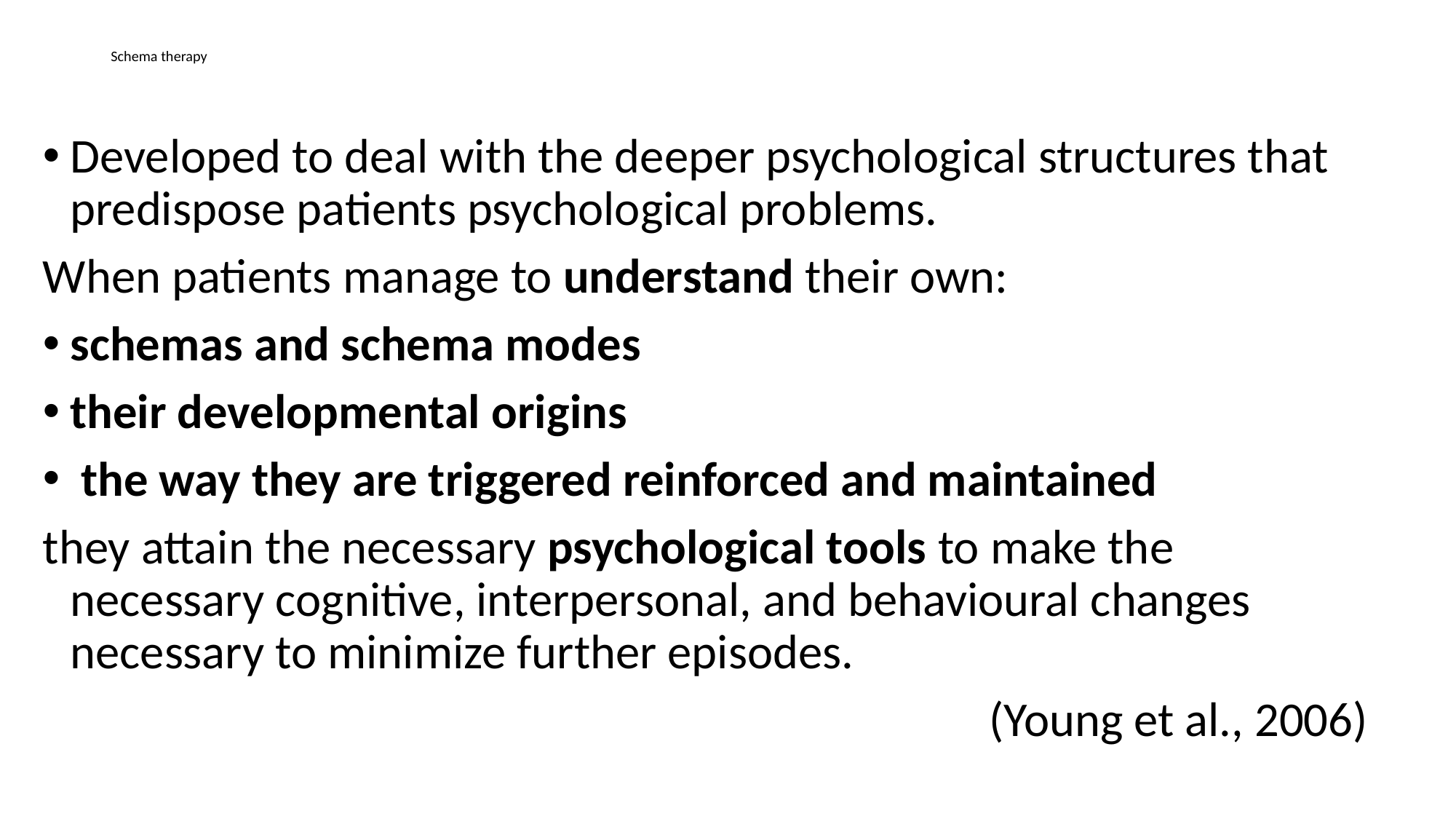

# Schema therapy
Developed to deal with the deeper psychological structures that predispose patients psychological problems.
When patients manage to understand their own:
schemas and schema modes
their developmental origins
 the way they are triggered reinforced and maintained
they attain the necessary psychological tools to make the necessary cognitive, interpersonal, and behavioural changes necessary to minimize further episodes.
(Young et al., 2006)